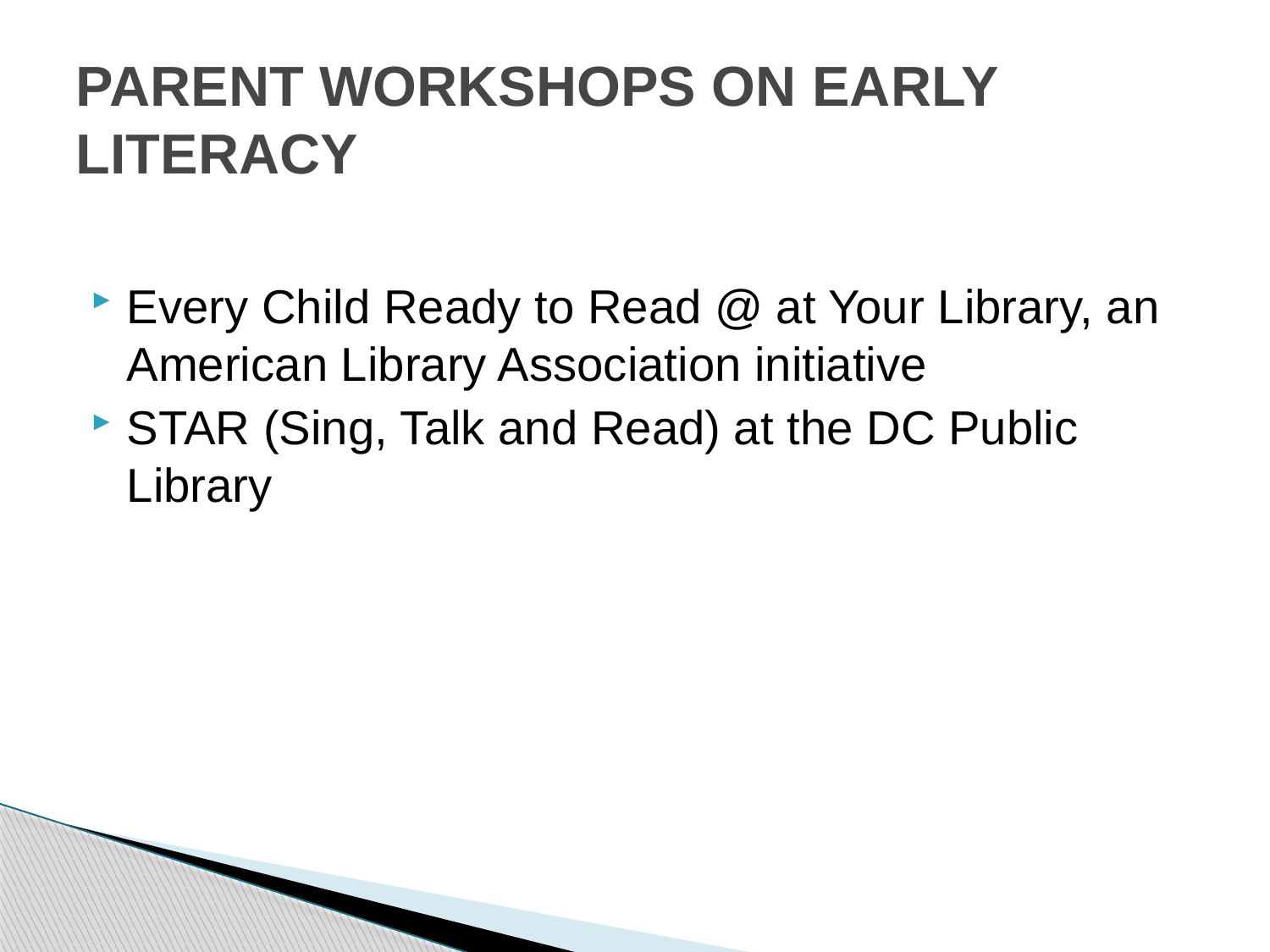

# PARENT WORKSHOPS ON EARLY LITERACY

Every Child Ready to Read @ at Your Library, an American Library Association initiative
STAR (Sing, Talk and Read) at the DC Public Library